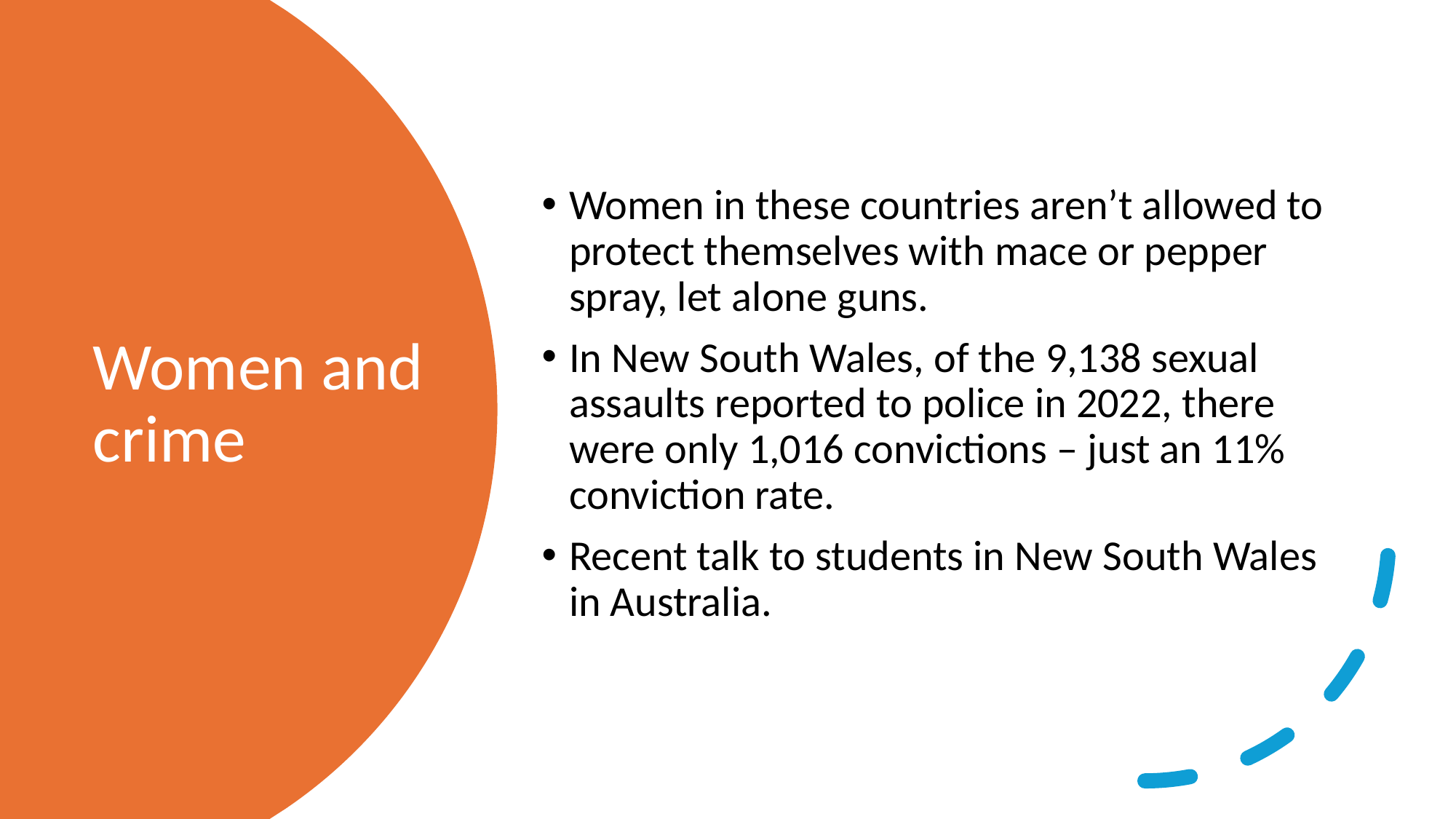

Women in these countries aren’t allowed to protect themselves with mace or pepper spray, let alone guns.
In New South Wales, of the 9,138 sexual assaults reported to police in 2022, there were only 1,016 convictions – just an 11% conviction rate.
Recent talk to students in New South Wales in Australia.
# Women and crime